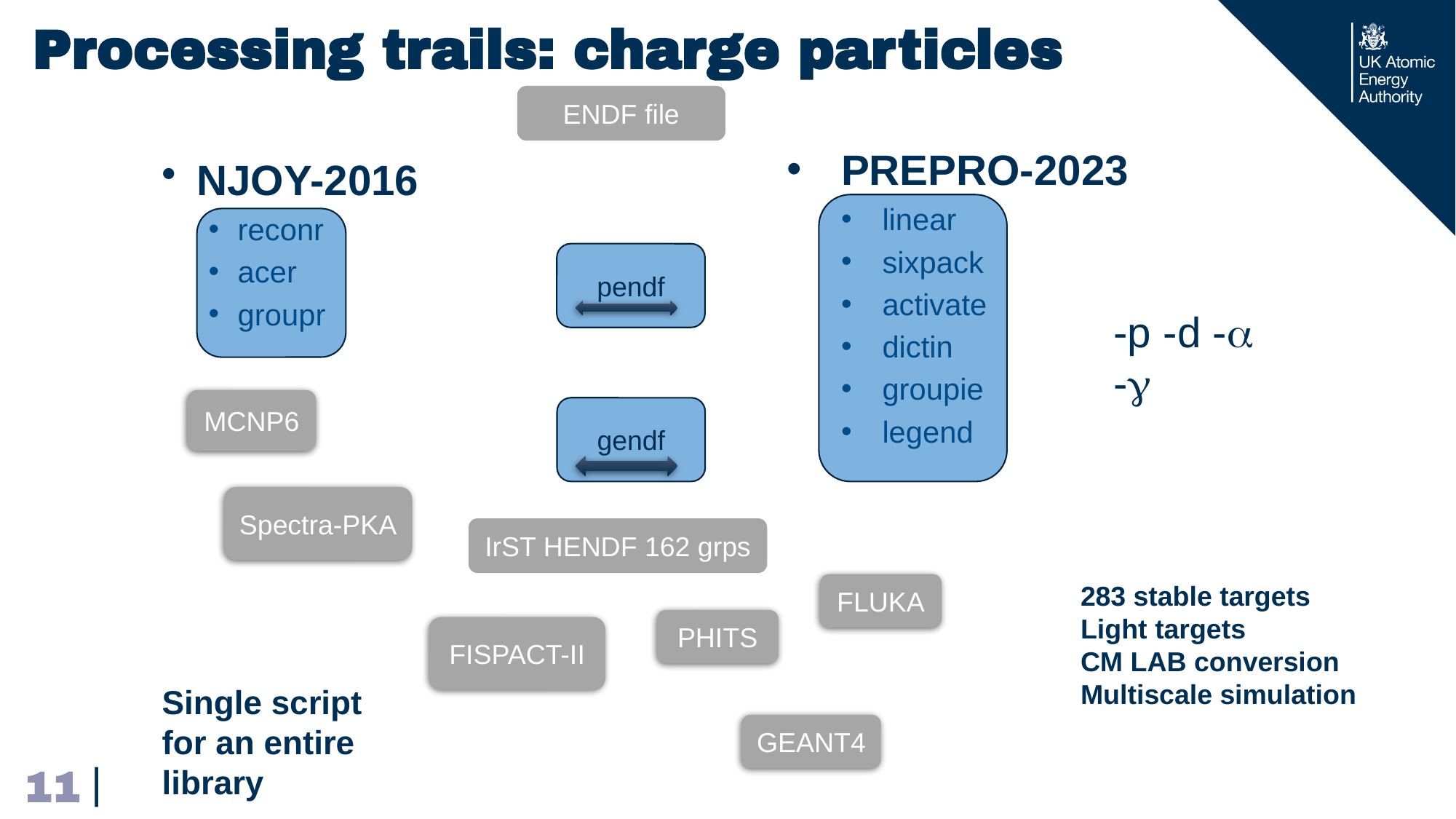

# Processing trails: charge particles
ENDF file
PREPRO-2023
linear
sixpack
activate
dictin
groupie
legend
NJOY-2016
reconr
acer
groupr

pendf
-p -d -α
-γ

MCNP6
gendf

Spectra-PKA
IrST HENDF 162 grps
283 stable targets
Light targets
CM LAB conversion
Multiscale simulation

FLUKA
PHITS
FISPACT-II
Single script for an entire library

GEANT4
11